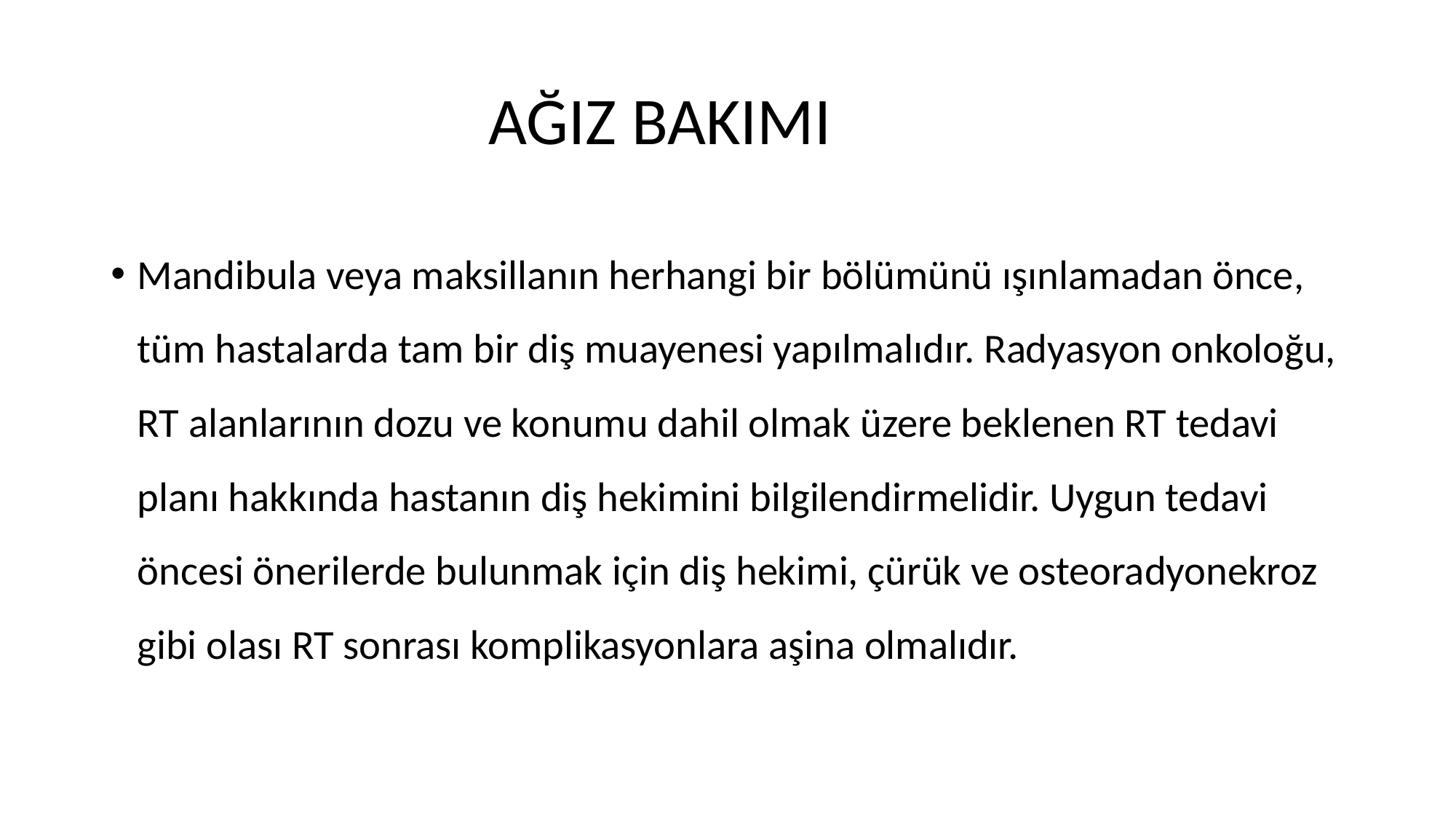

# AĞIZ BAKIMI
Mandibula veya maksillanın herhangi bir bölümünü ışınlamadan önce, tüm hastalarda tam bir diş muayenesi yapılmalıdır. Radyasyon onkoloğu, RT alanlarının dozu ve konumu dahil olmak üzere beklenen RT tedavi planı hakkında hastanın diş hekimini bilgilendirmelidir. Uygun tedavi öncesi önerilerde bulunmak için diş hekimi, çürük ve osteoradyonekroz gibi olası RT sonrası komplikasyonlara aşina olmalıdır.